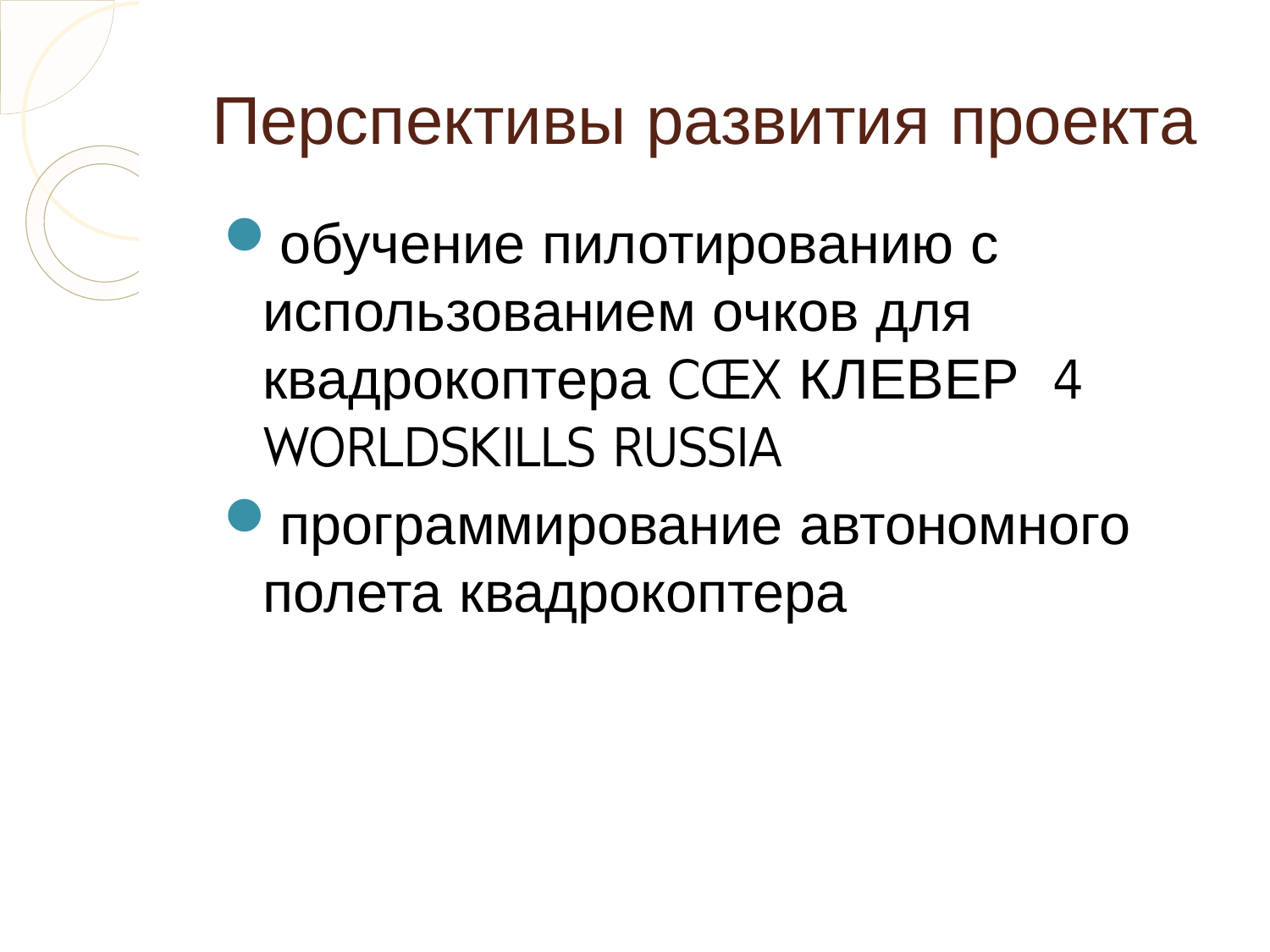

# Перспективы развития проекта
обучение пилотированию с использованием очков для квадрокоптера COEX КЛЕВЕР  4 WORLDSKILLS RUSSIA
программирование автономного полета квадрокоптера